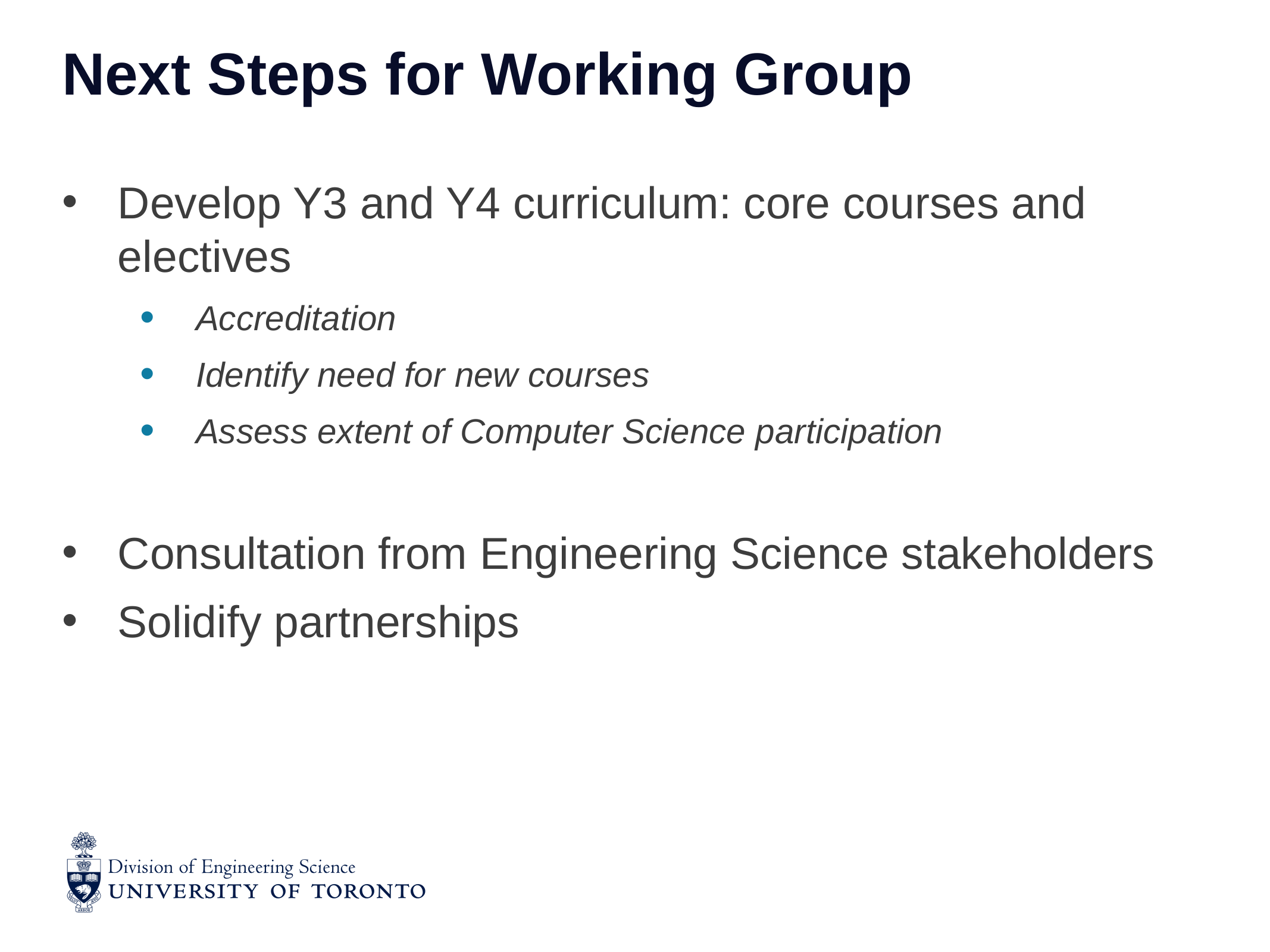

# Next Steps for Working Group
Develop Y3 and Y4 curriculum: core courses and electives
Accreditation
Identify need for new courses
Assess extent of Computer Science participation

Consultation from Engineering Science stakeholders
Solidify partnerships